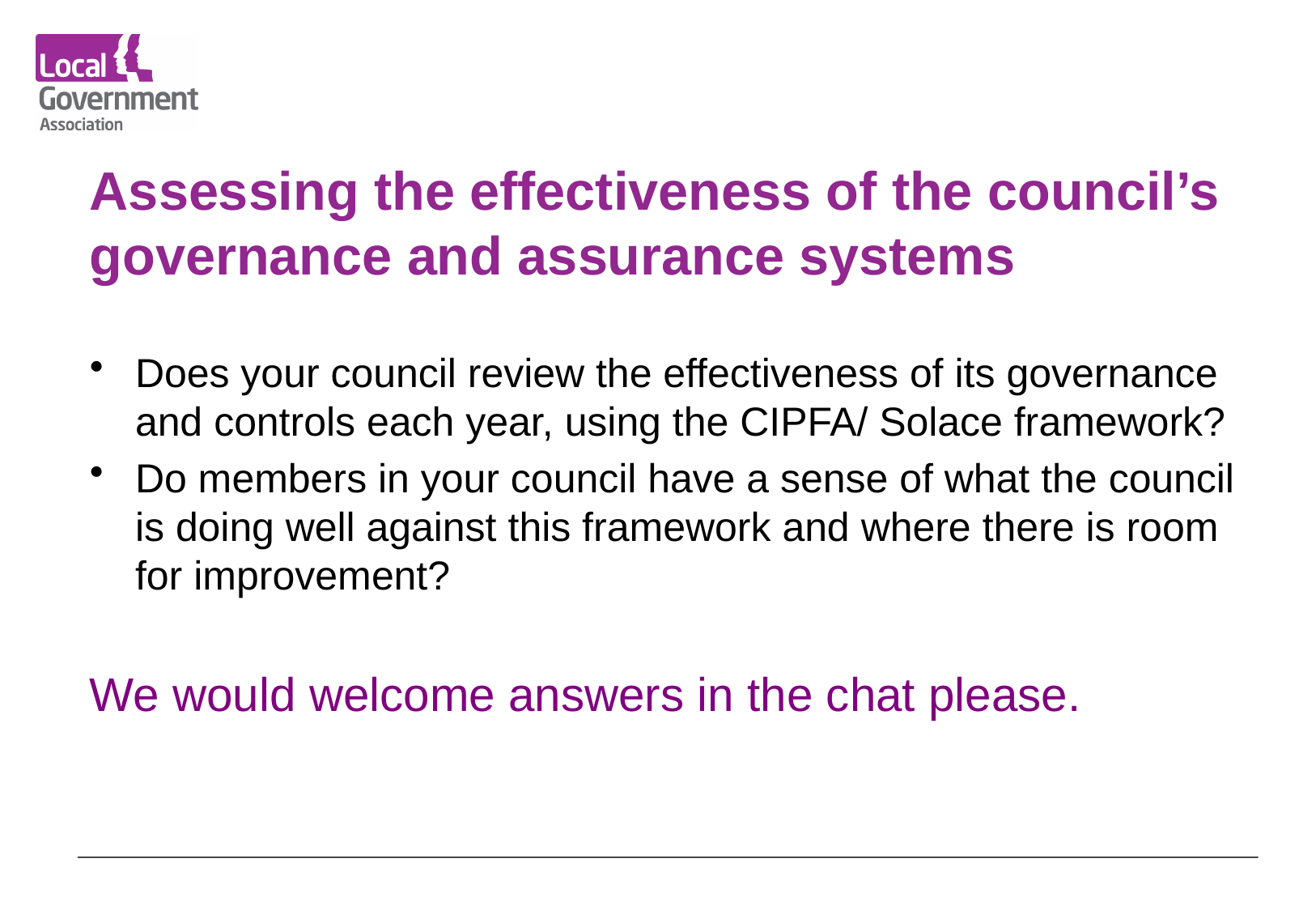

# Assessing the effectiveness of the council’s governance and assurance systems
Does your council review the effectiveness of its governance and controls each year, using the CIPFA/ Solace framework?
Do members in your council have a sense of what the council is doing well against this framework and where there is room for improvement?

We would welcome answers in the chat please.